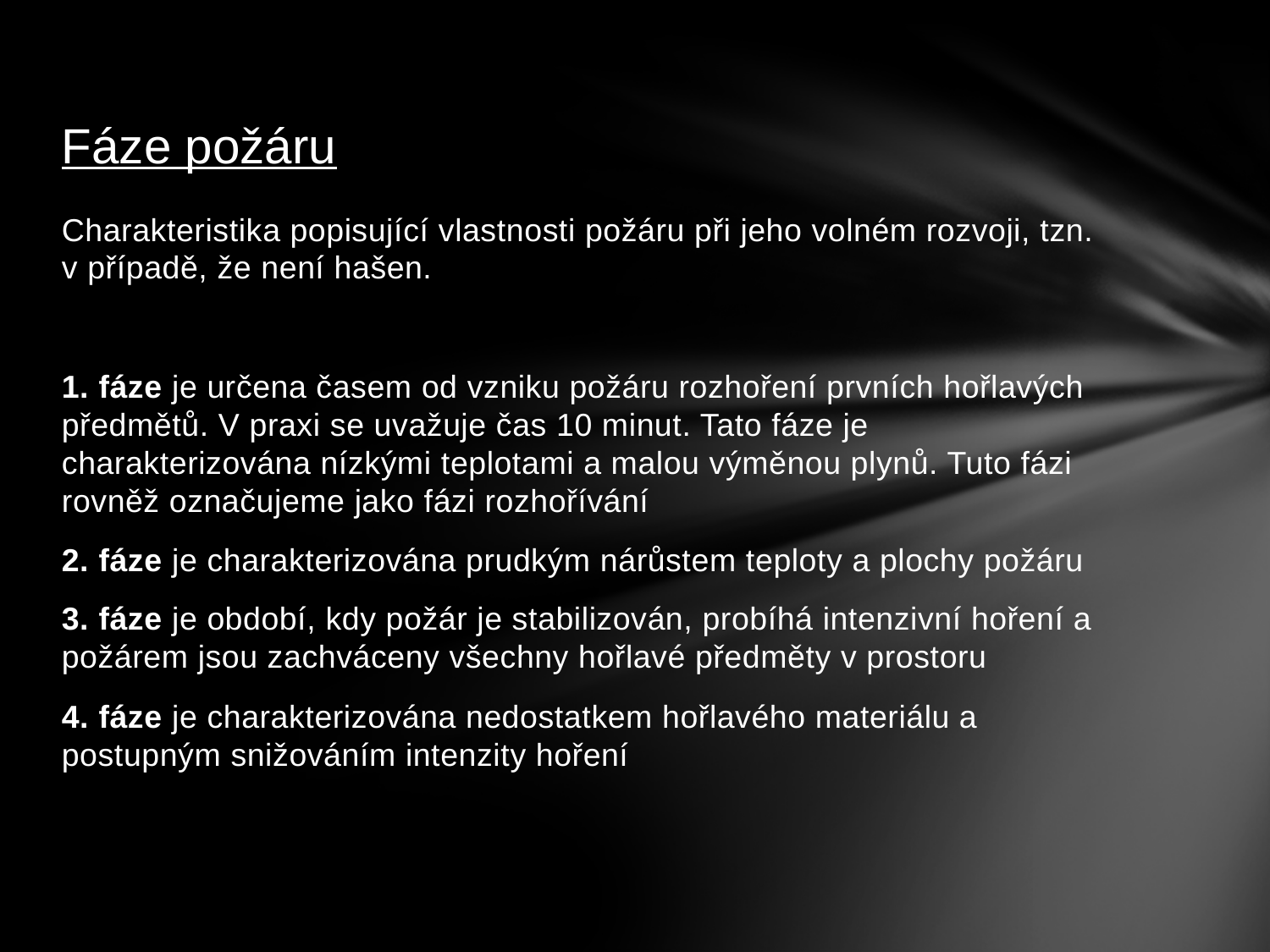

# Fáze požáru
Charakteristika popisující vlastnosti požáru při jeho volném rozvoji, tzn. v případě, že není hašen.

1. fáze je určena časem od vzniku požáru rozhoření prvních hořlavých předmětů. V praxi se uvažuje čas 10 minut. Tato fáze je charakterizována nízkými teplotami a malou výměnou plynů. Tuto fázi rovněž označujeme jako fázi rozhořívání
2. fáze je charakterizována prudkým nárůstem teploty a plochy požáru
3. fáze je období, kdy požár je stabilizován, probíhá intenzivní hoření a požárem jsou zachváceny všechny hořlavé předměty v prostoru
4. fáze je charakterizována nedostatkem hořlavého materiálu a postupným snižováním intenzity hoření